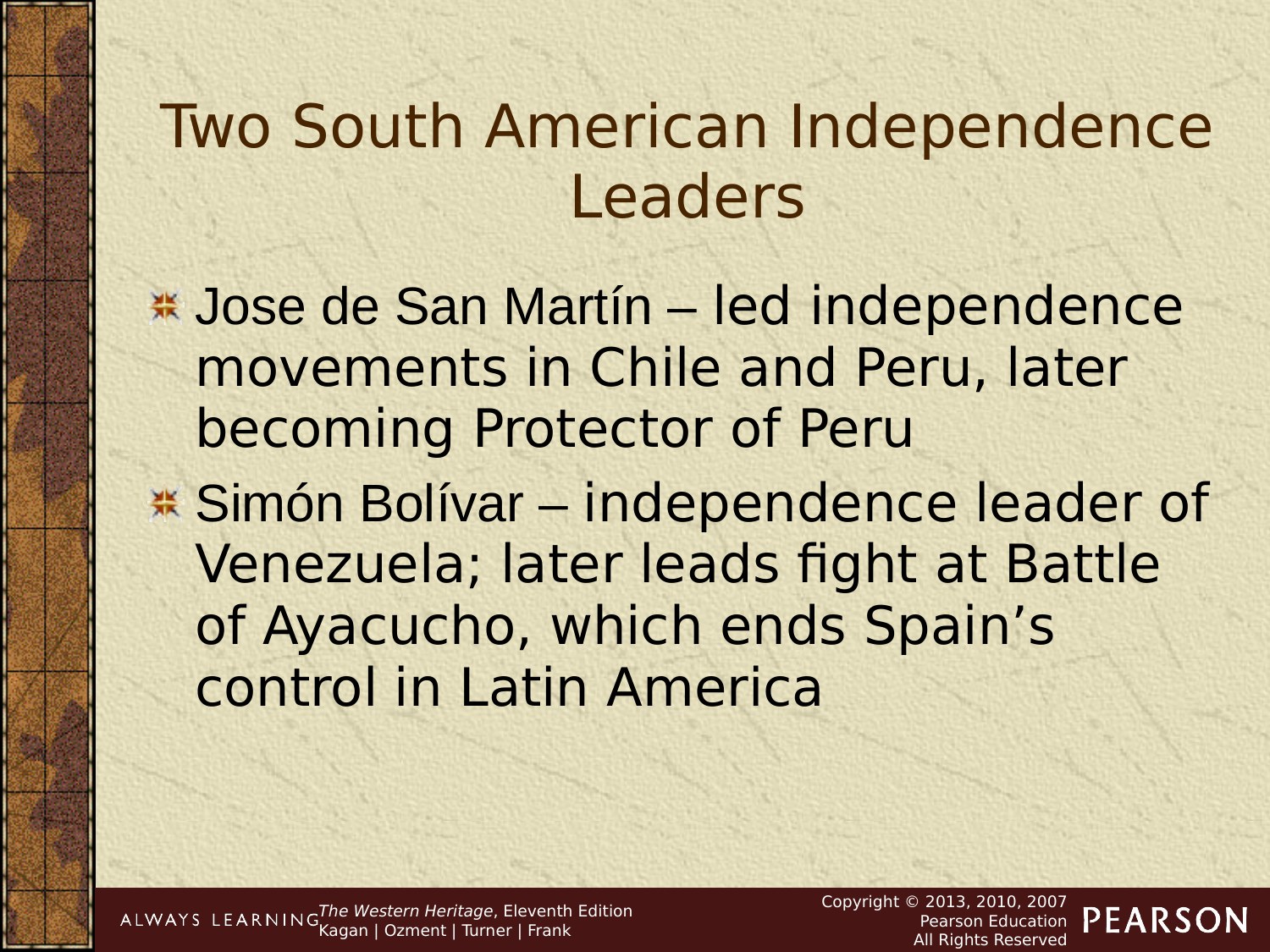

Two South American Independence Leaders
Jose de San Martín – led independence movements in Chile and Peru, later becoming Protector of Peru
Simón Bolívar – independence leader of Venezuela; later leads fight at Battle of Ayacucho, which ends Spain’s control in Latin America